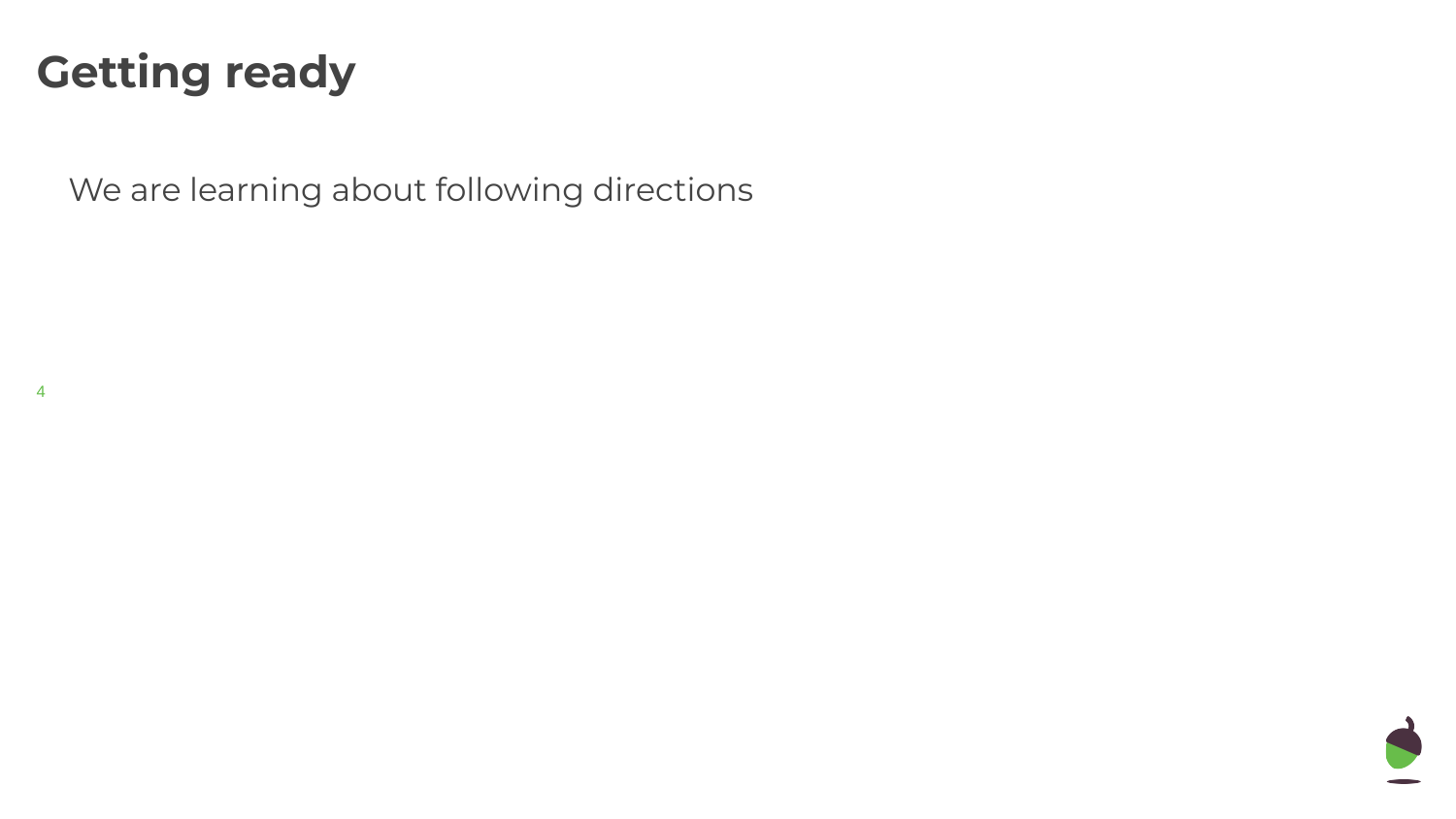

# Getting ready
We are learning about following directions

4